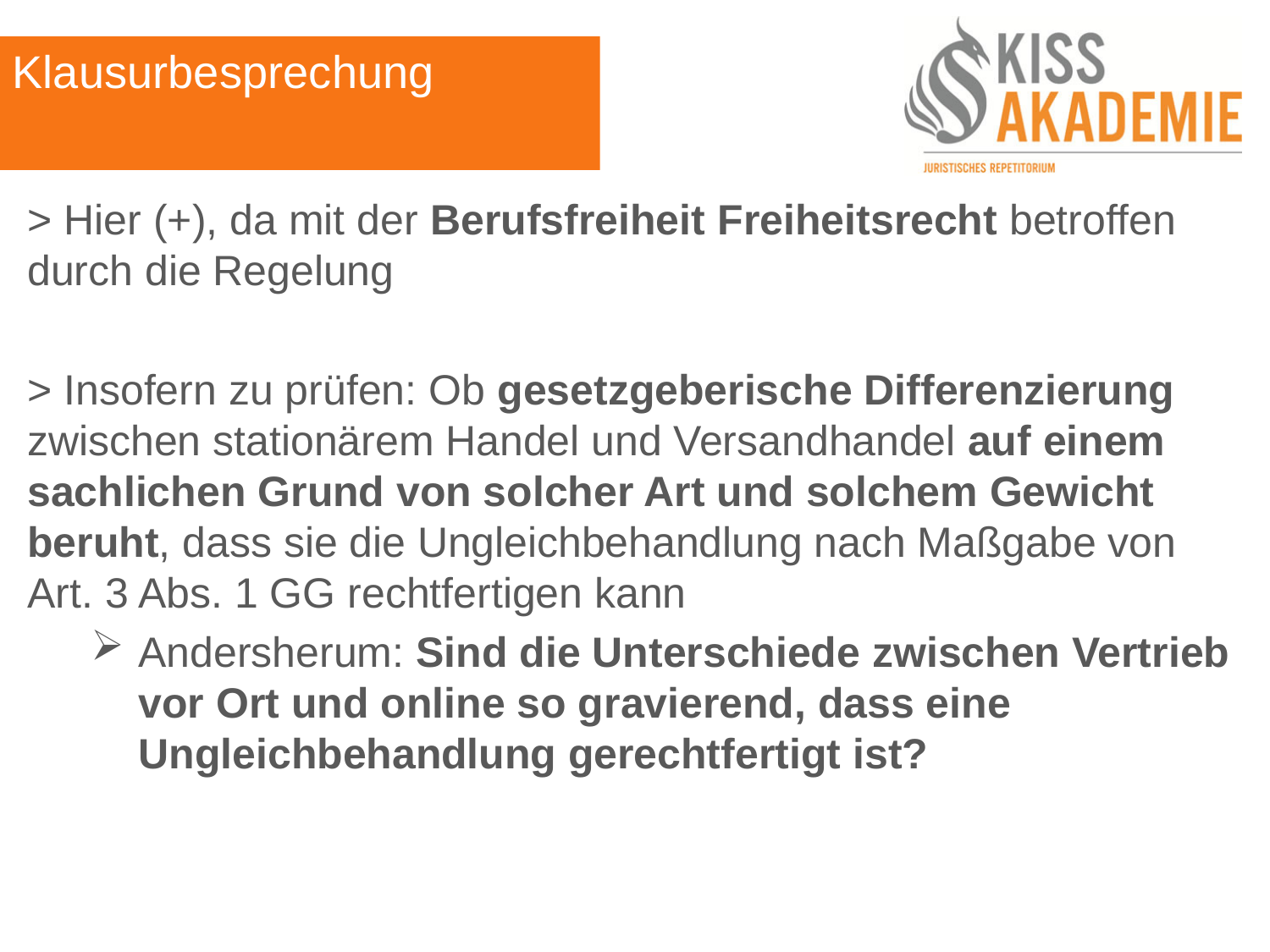

Klausurbesprechung
> Hier (+), da mit der Berufsfreiheit Freiheitsrecht betroffen durch die Regelung

> Insofern zu prüfen: Ob gesetzgeberische Differenzierung zwischen stationärem Handel und Versandhandel auf einem sachlichen Grund von solcher Art und solchem Gewicht beruht, dass sie die Ungleichbehandlung nach Maßgabe von Art. 3 Abs. 1 GG rechtfertigen kann
Andersherum: Sind die Unterschiede zwischen Vertrieb vor Ort und online so gravierend, dass eine Ungleichbehandlung gerechtfertigt ist?